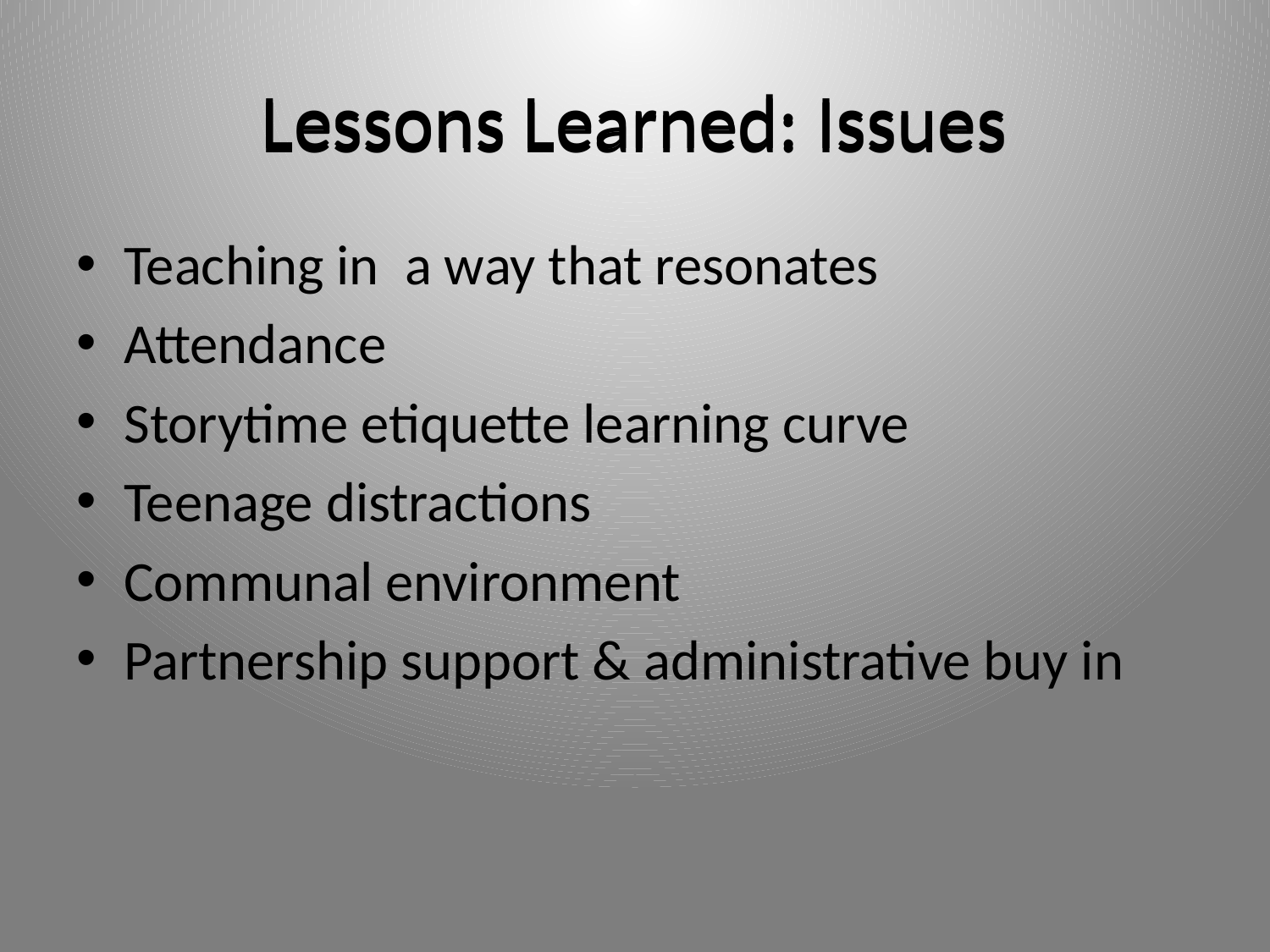

# Lessons Learned: Issues
Lessons Learned: Issues
Teaching in  a way that resonates
Attendance
Storytime etiquette learning curve
Teenage distractions
Communal environment
Partnership support & administrative buy in